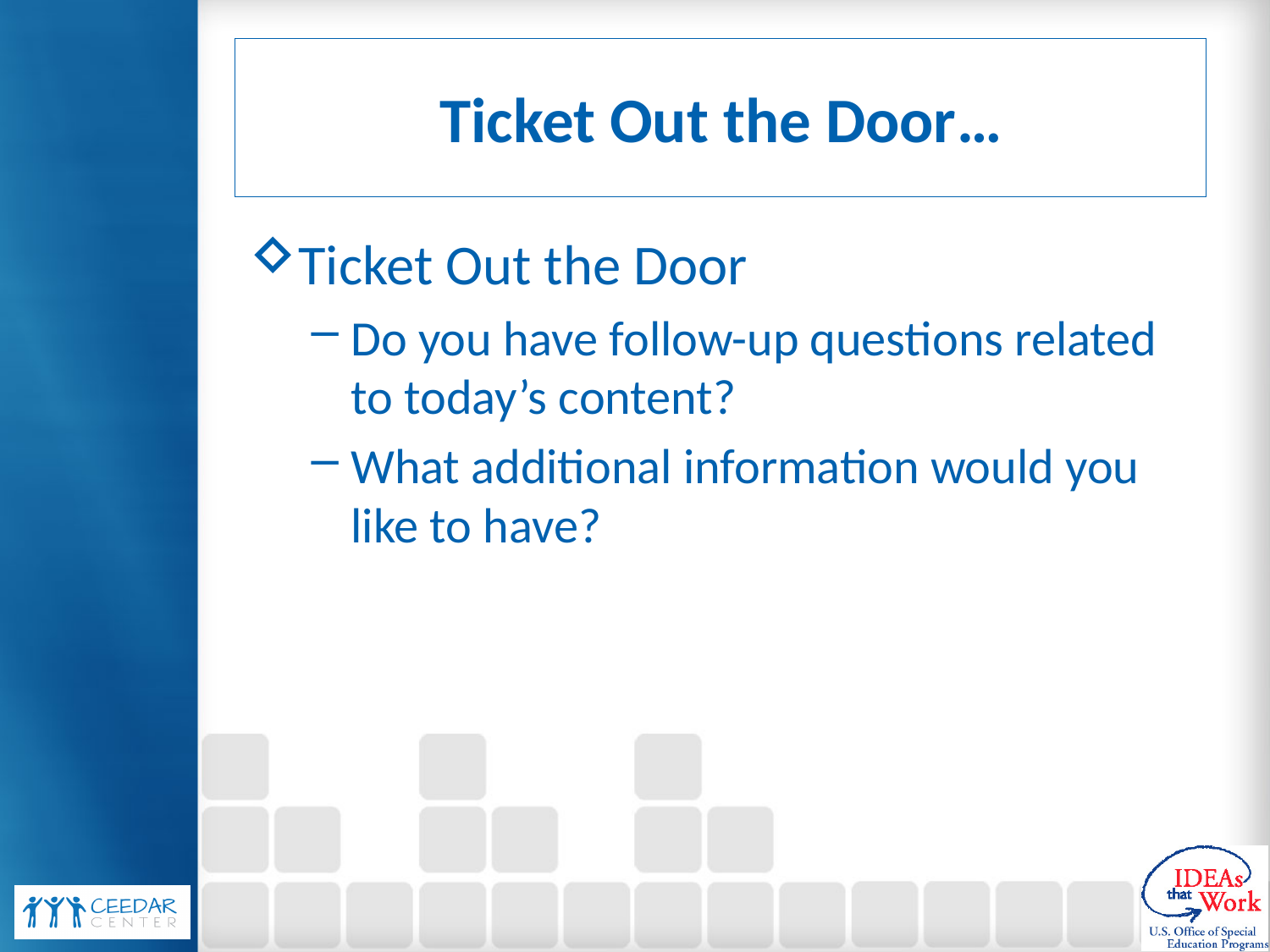

# Ticket Out the Door…
Ticket Out the Door
Do you have follow-up questions related to today’s content?
What additional information would you like to have?